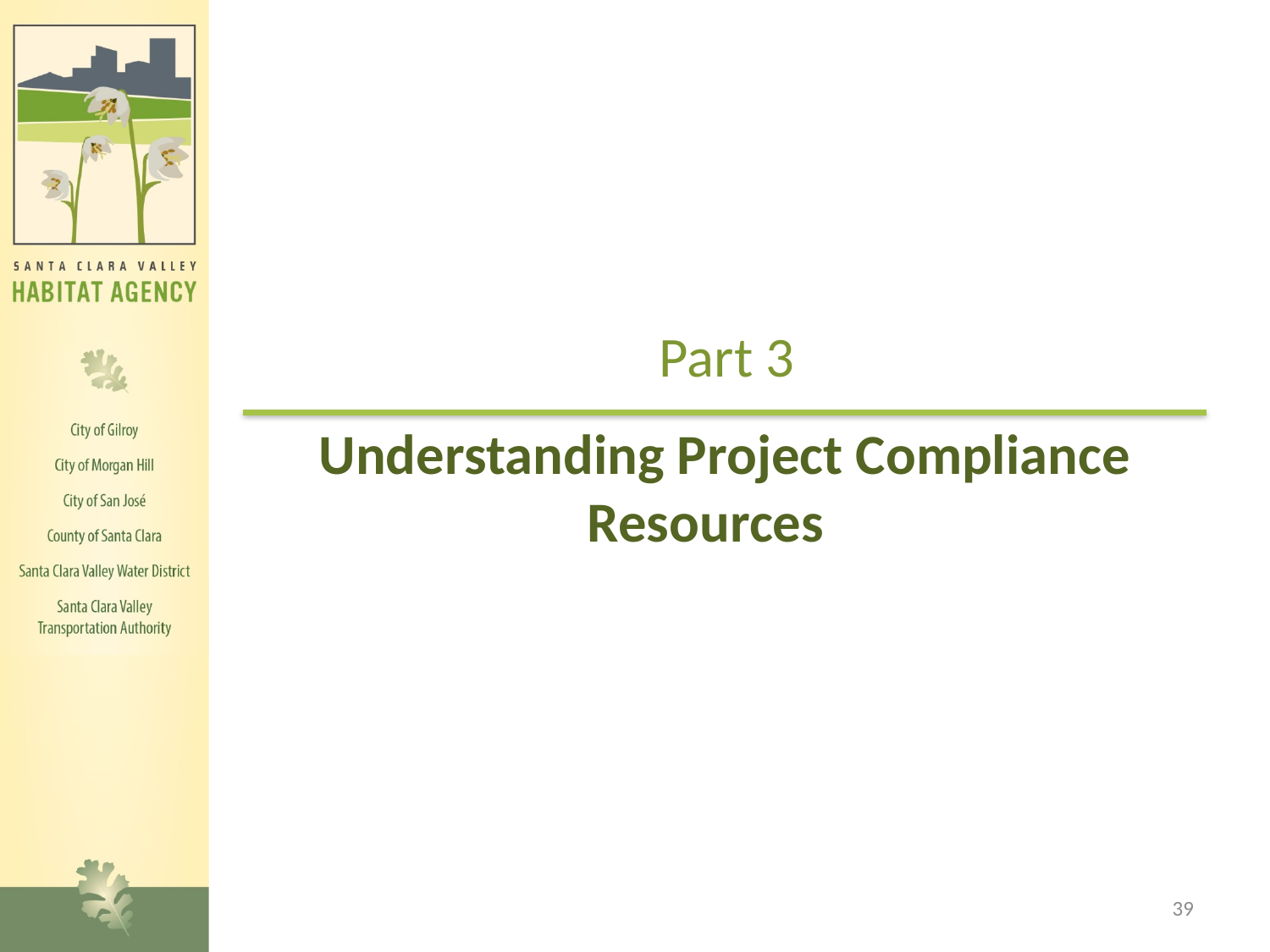

# Part 3
Understanding Project Compliance Resources
39